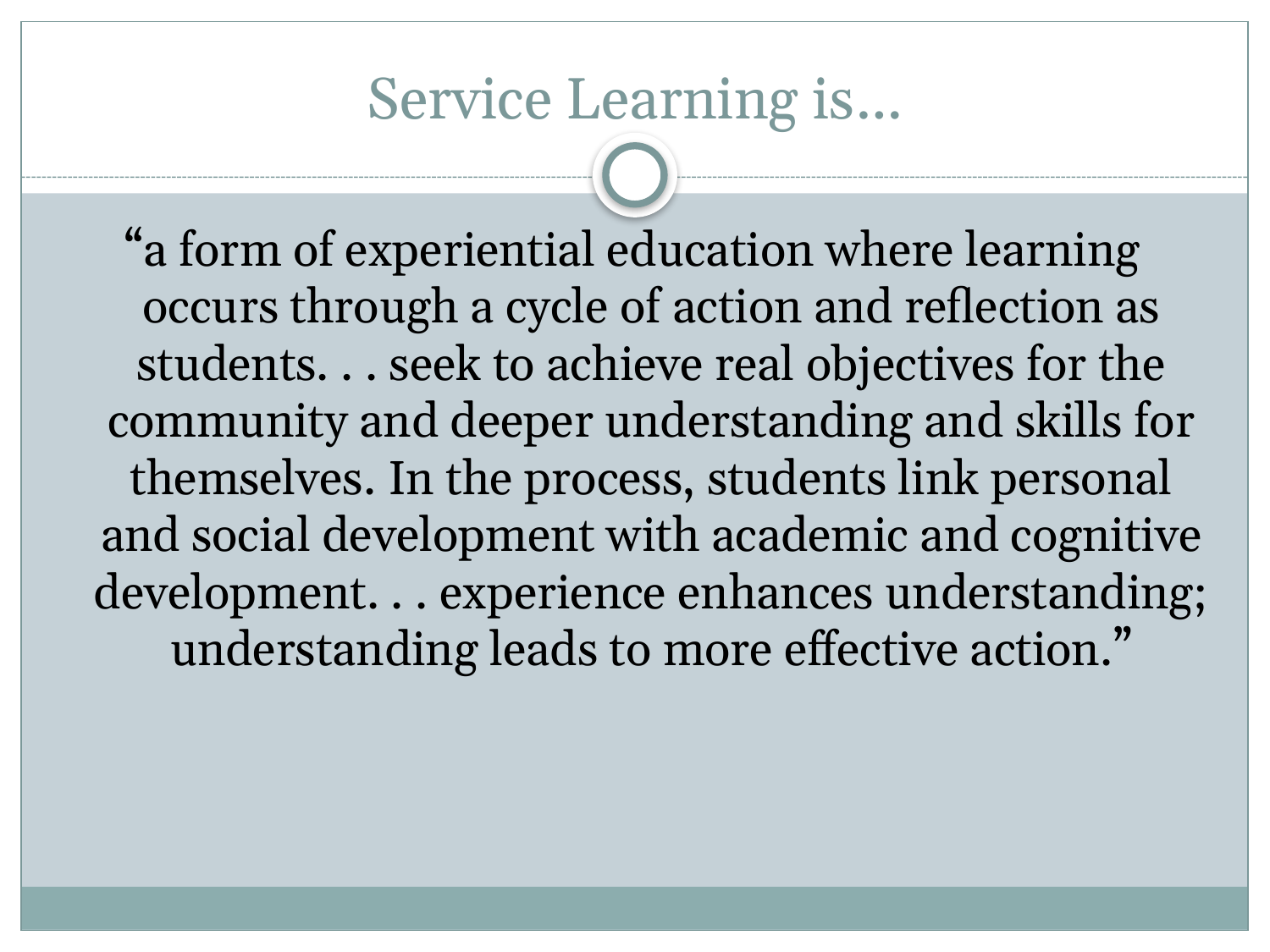

# Service Learning is…
“a form of experiential education where learning occurs through a cycle of action and reflection as students. . . seek to achieve real objectives for the community and deeper understanding and skills for themselves. In the process, students link personal and social development with academic and cognitive development. . . experience enhances understanding; understanding leads to more effective action.”